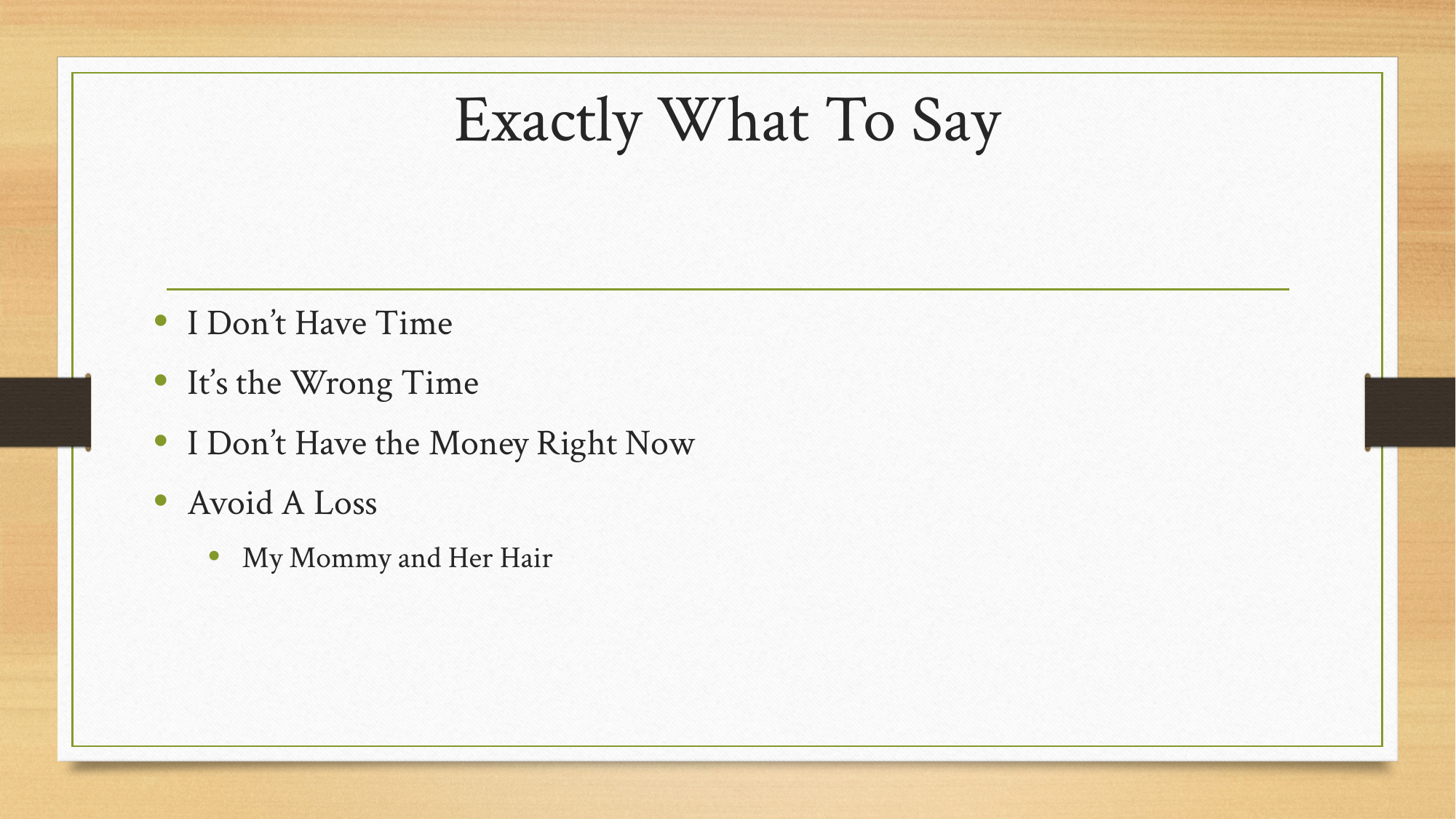

# Exactly What To Say
I Don’t Have Time
It’s the Wrong Time
I Don’t Have the Money Right Now
Avoid A Loss
My Mommy and Her Hair